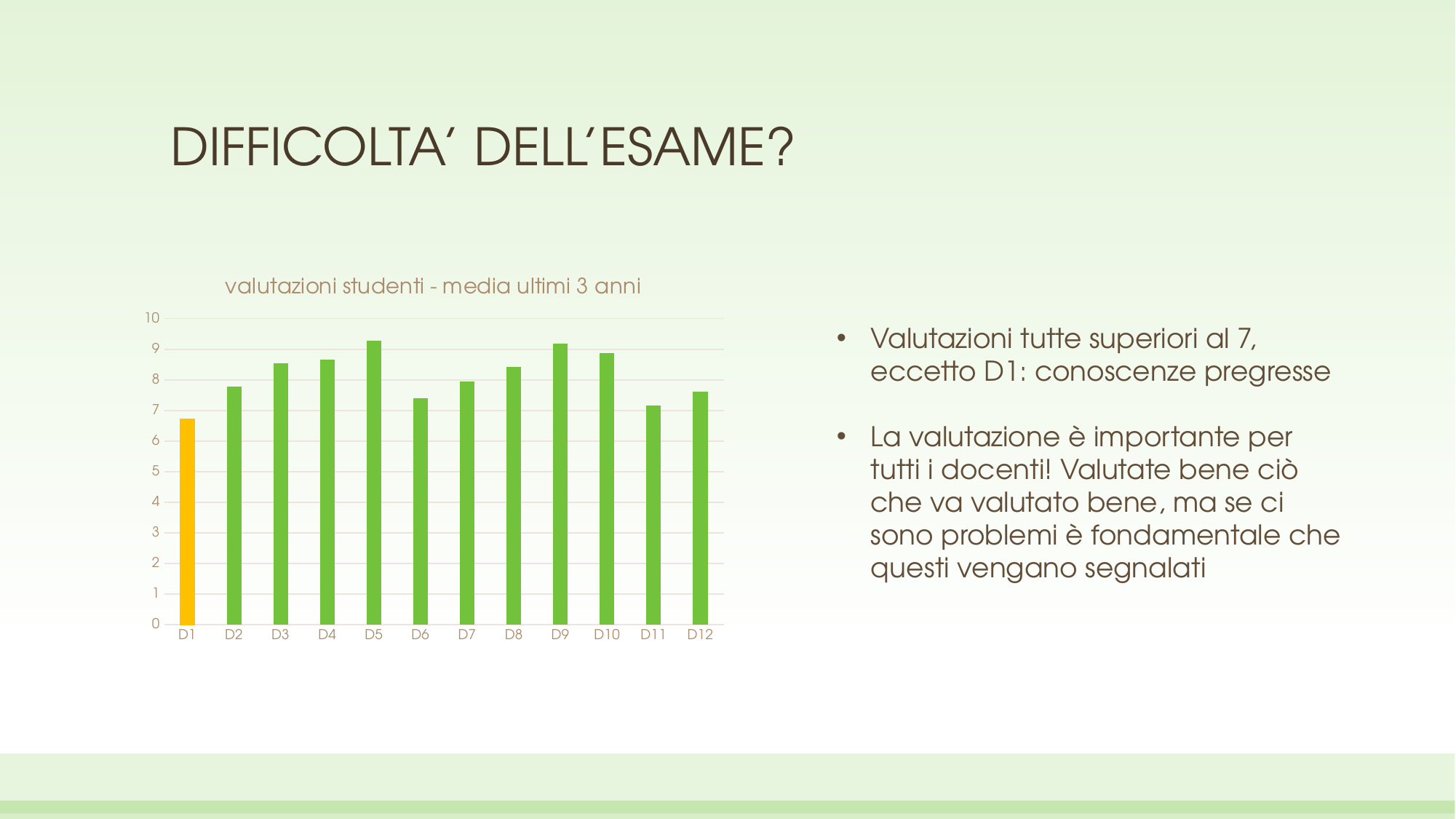

# DIFFICOLTA’ DELL’ESAME?

### Chart: valutazioni studenti - media ultimi 3 anni

| Category |  |
|---|---|
| D1 | 6.72 |
| D2 | 7.79 |
| D3 | 8.55 |
| D4 | 8.65 |
| D5 | 9.27 |
| D6 | 7.39 |
| D7 | 7.95 |
| D8 | 8.42 |
| D9 | 9.19 |
| D10 | 8.87 |
| D11 | 7.17 |
| D12 | 7.62 |
Valutazioni tutte superiori al 7, eccetto D1: conoscenze pregresse

La valutazione è importante per tutti i docenti! Valutate bene ciò che va valutato bene, ma se ci sono problemi è fondamentale che questi vengano segnalati